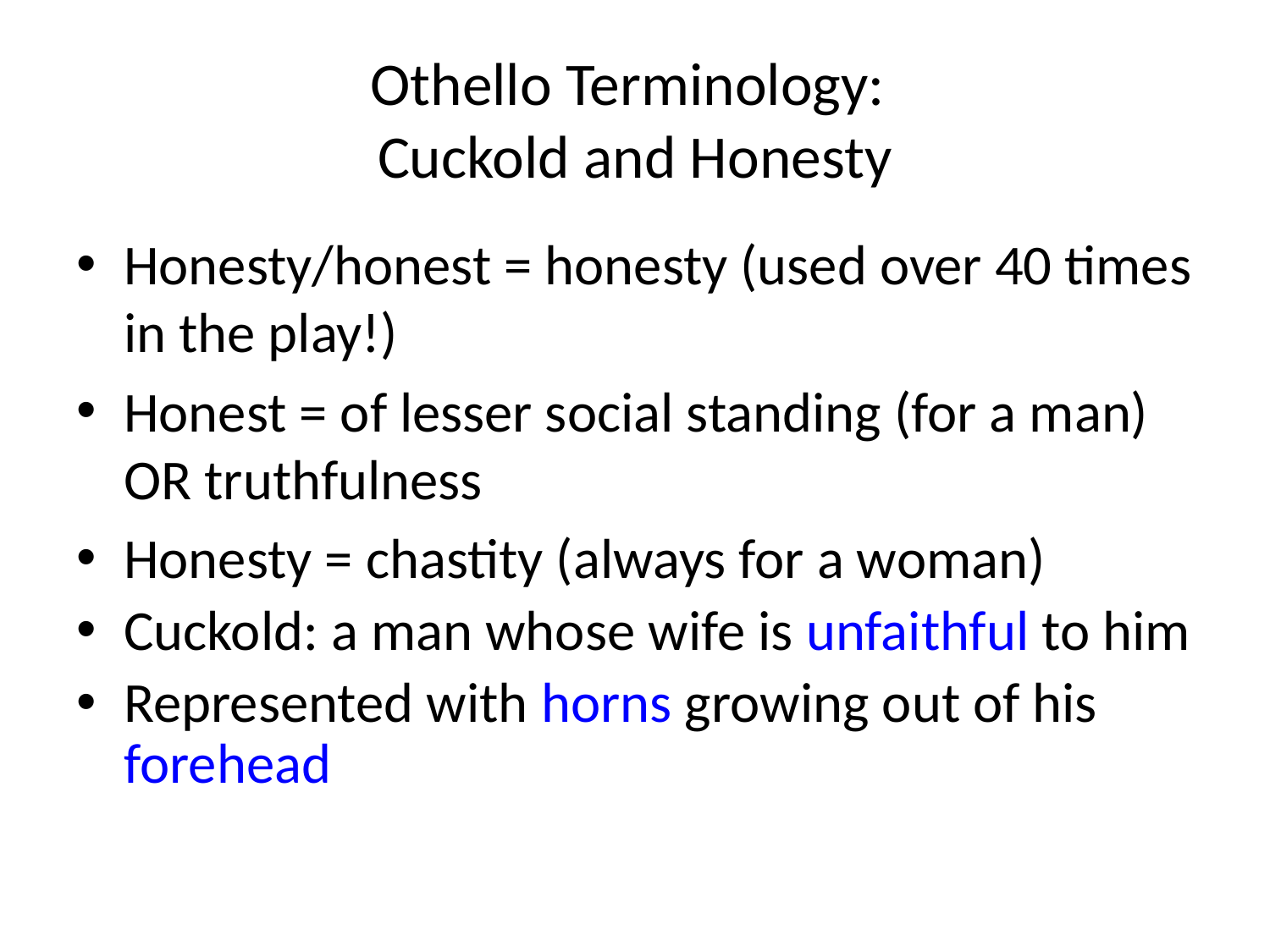

# Othello Terminology: Cuckold and Honesty
Honesty/honest = honesty (used over 40 times in the play!)
Honest = of lesser social standing (for a man) OR truthfulness
Honesty = chastity (always for a woman)
Cuckold: a man whose wife is unfaithful to him
Represented with horns growing out of his forehead